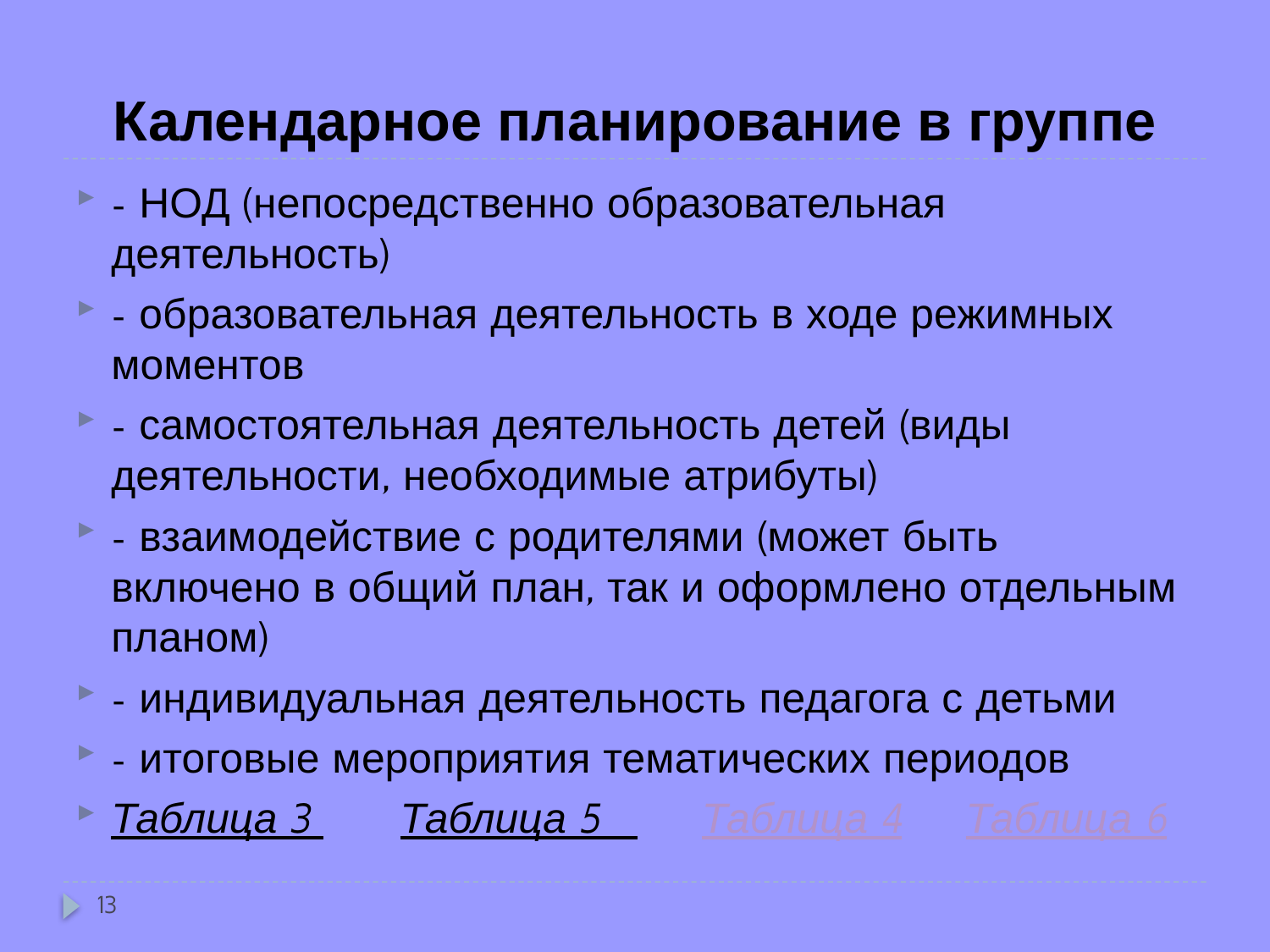

# Календарное планирование в группе
- НОД (непосредственно образовательная деятельность)
- образовательная деятельность в ходе режимных моментов
- самостоятельная деятельность детей (виды деятельности, необходимые атрибуты)
- взаимодействие с родителями (может быть включено в общий план, так и оформлено отдельным планом)
- индивидуальная деятельность педагога с детьми
- итоговые мероприятия тематических периодов
Таблица 3       Таблица 5        Таблица 4     Таблица 6

13